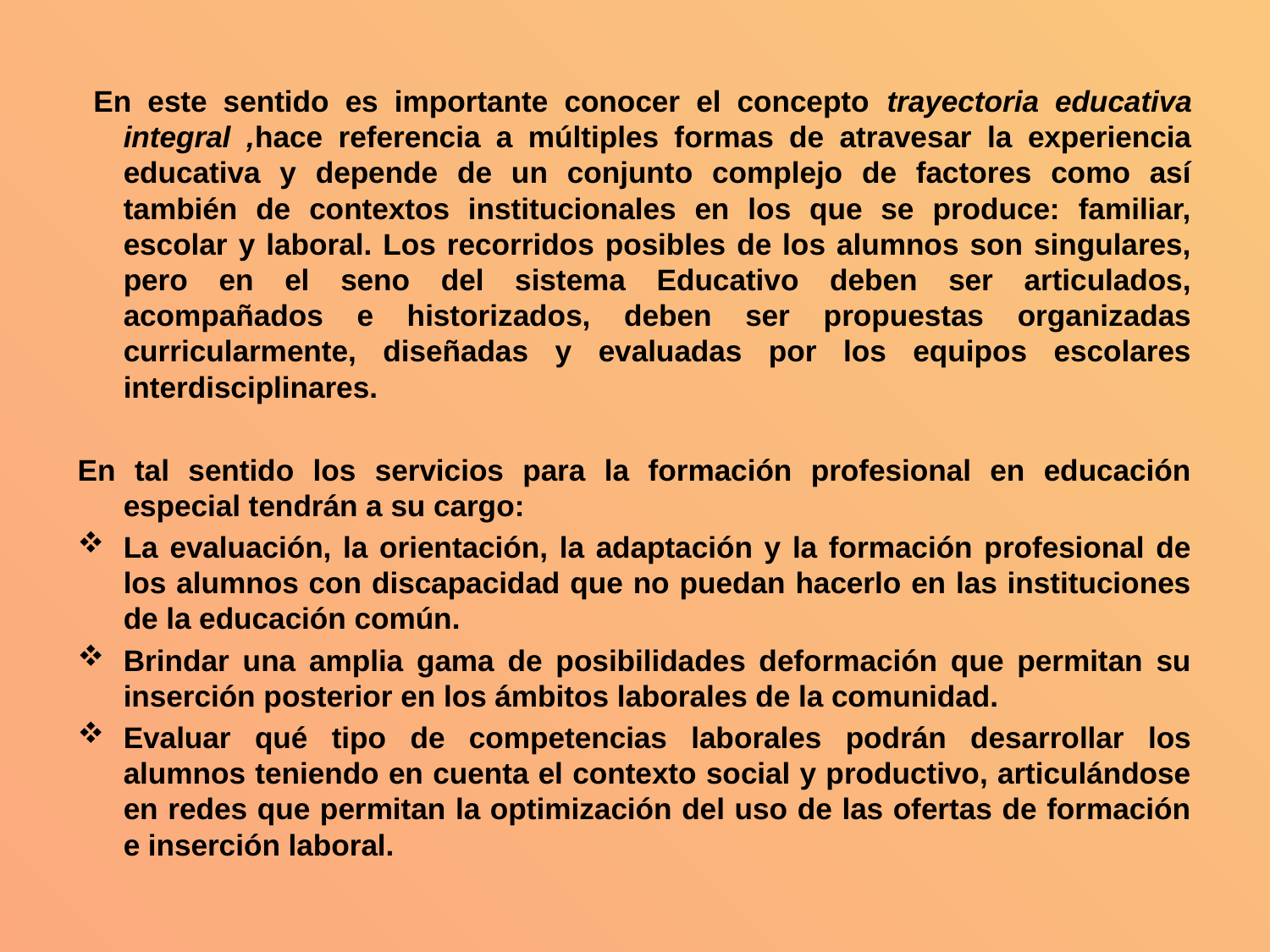

En este sentido es importante conocer el concepto trayectoria educativa integral ,hace referencia a múltiples formas de atravesar la experiencia educativa y depende de un conjunto complejo de factores como así también de contextos institucionales en los que se produce: familiar, escolar y laboral. Los recorridos posibles de los alumnos son singulares, pero en el seno del sistema Educativo deben ser articulados, acompañados e historizados, deben ser propuestas organizadas curricularmente, diseñadas y evaluadas por los equipos escolares interdisciplinares.

En tal sentido los servicios para la formación profesional en educación especial tendrán a su cargo:
La evaluación, la orientación, la adaptación y la formación profesional de los alumnos con discapacidad que no puedan hacerlo en las instituciones de la educación común.
Brindar una amplia gama de posibilidades deformación que permitan su inserción posterior en los ámbitos laborales de la comunidad.
Evaluar qué tipo de competencias laborales podrán desarrollar los alumnos teniendo en cuenta el contexto social y productivo, articulándose en redes que permitan la optimización del uso de las ofertas de formación e inserción laboral.